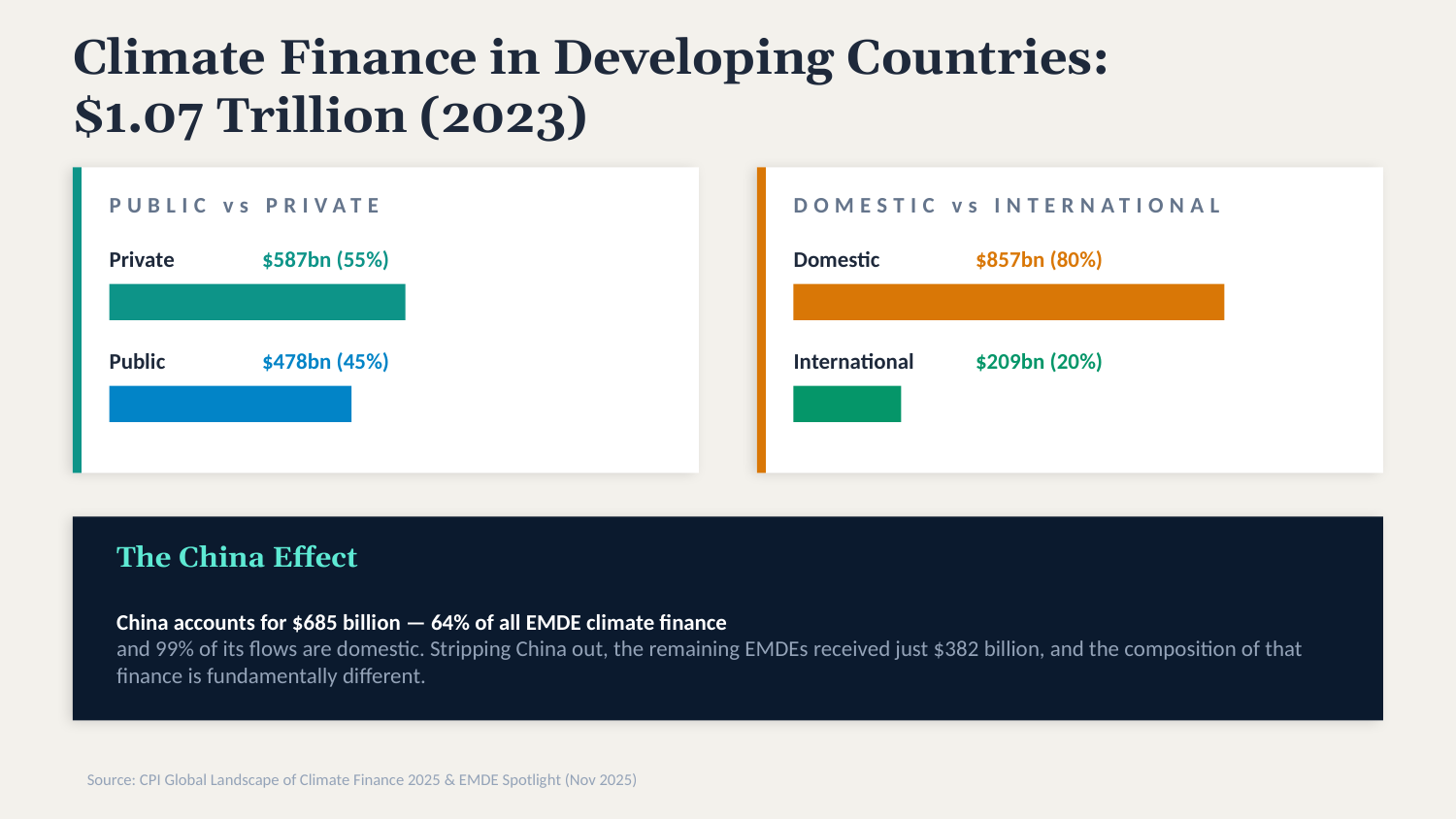

Climate Finance in Developing Countries: $1.07 Trillion (2023)

PUBLIC vs PRIVATE
DOMESTIC vs INTERNATIONAL
Private
$587bn (55%)
Domestic
$857bn (80%)

Public
$478bn (45%)
International
$209bn (20%)

The China Effect
China accounts for $685 billion — 64% of all EMDE climate finance
and 99% of its flows are domestic. Stripping China out, the remaining EMDEs received just $382 billion, and the composition of that finance is fundamentally different.
Source: CPI Global Landscape of Climate Finance 2025 & EMDE Spotlight (Nov 2025)